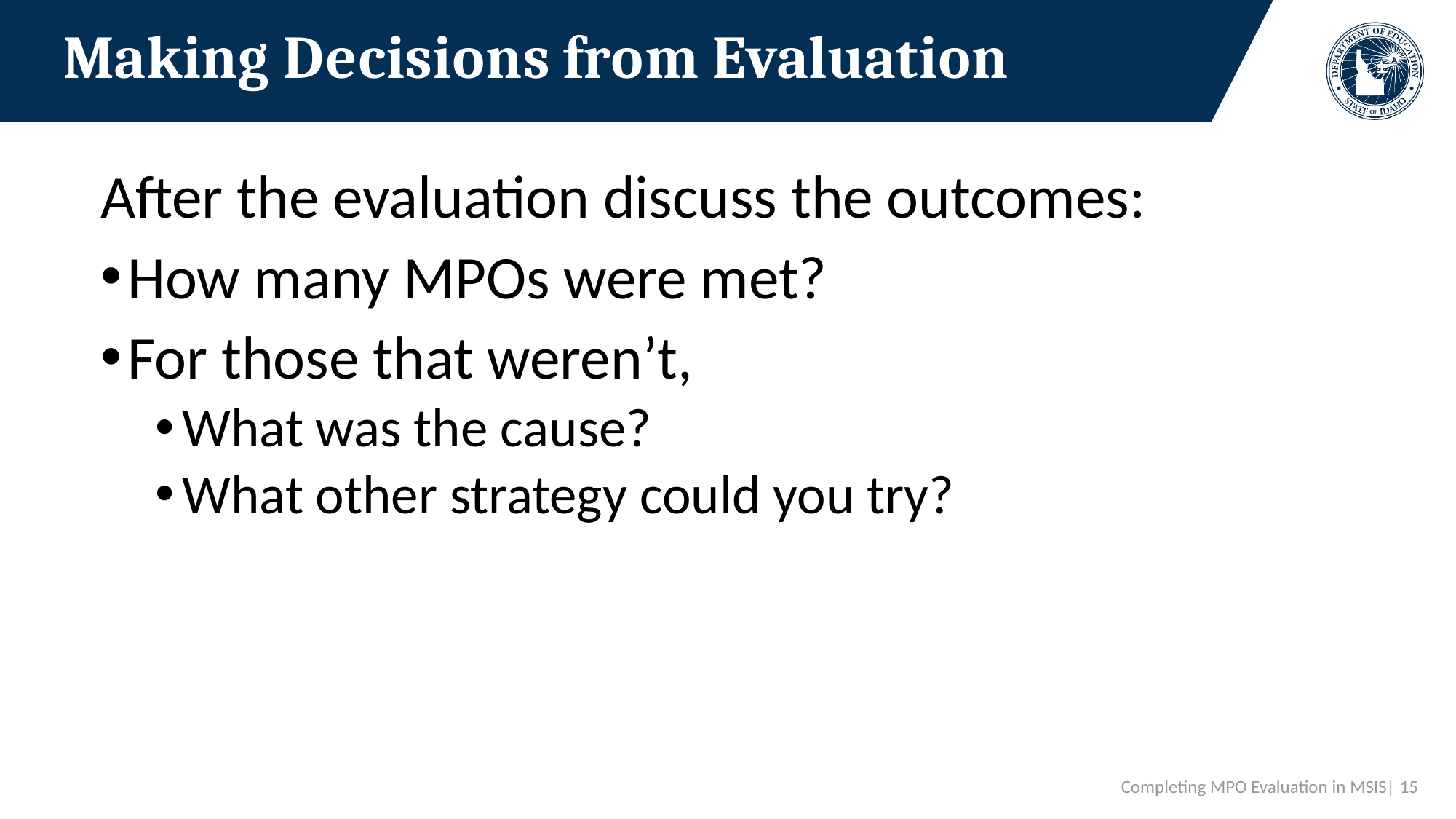

# Making Decisions from Evaluation
After the evaluation discuss the outcomes:
How many MPOs were met?
For those that weren’t,
What was the cause?
What other strategy could you try?
 Completing MPO Evaluation in MSIS| 15